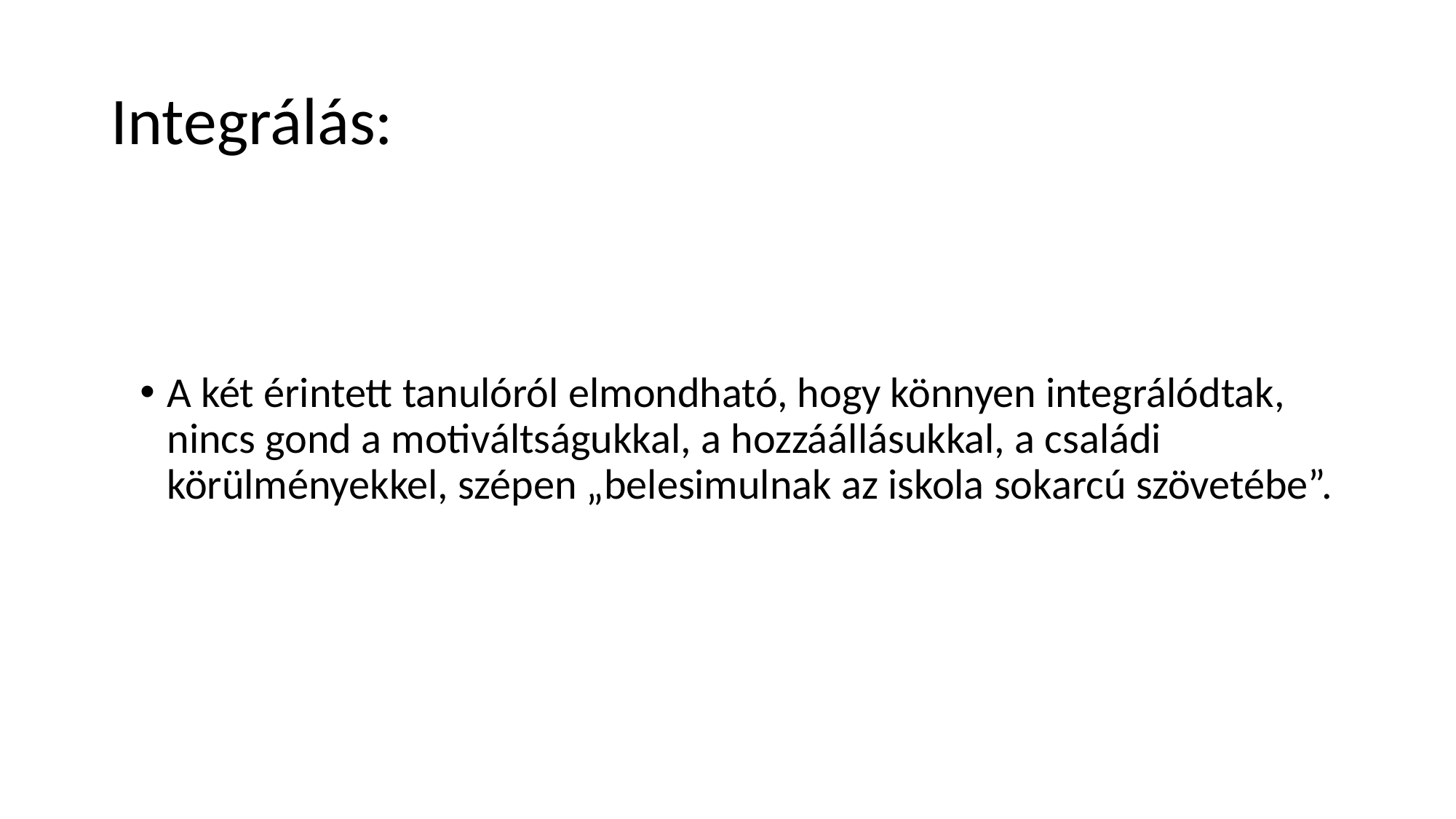

# Integrálás:
A két érintett tanulóról elmondható, hogy könnyen integrálódtak, nincs gond a motiváltságukkal, a hozzáállásukkal, a családi körülményekkel, szépen „belesimulnak az iskola sokarcú szövetébe”.